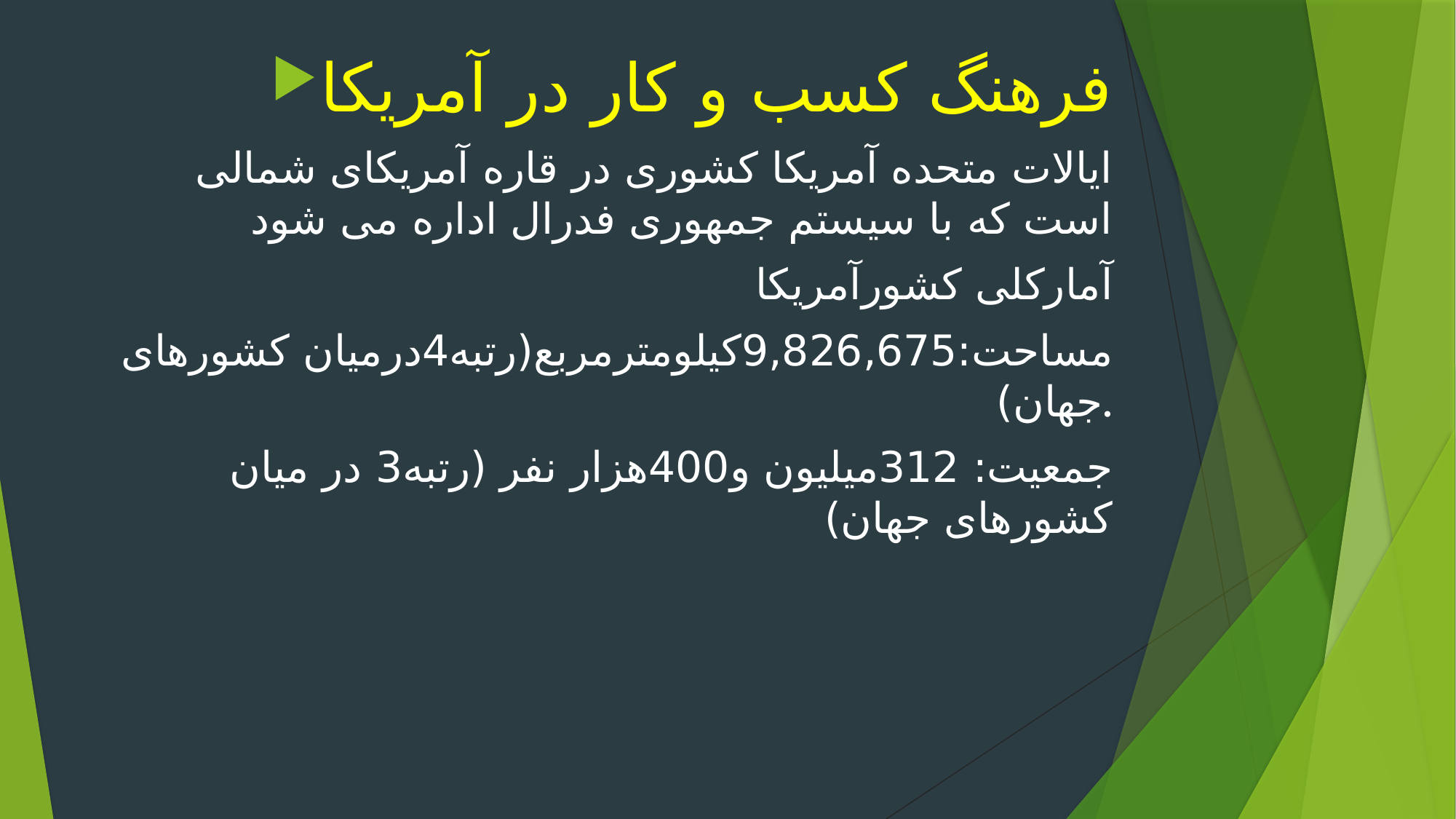

فرهنگ کسب و کار در آمریکا
ایالات متحده آمریکا کشوری در قاره آمریکای شمالی است که با سیستم جمهوری فدرال اداره می شود
آمارکلی کشورآمریکا
مساحت:9,826,675کیلومترمربع(رتبه4درمیان کشورهای جهان).
جمعیت: 312میلیون و400هزار نفر (رتبه3 در میان کشورهای جهان)